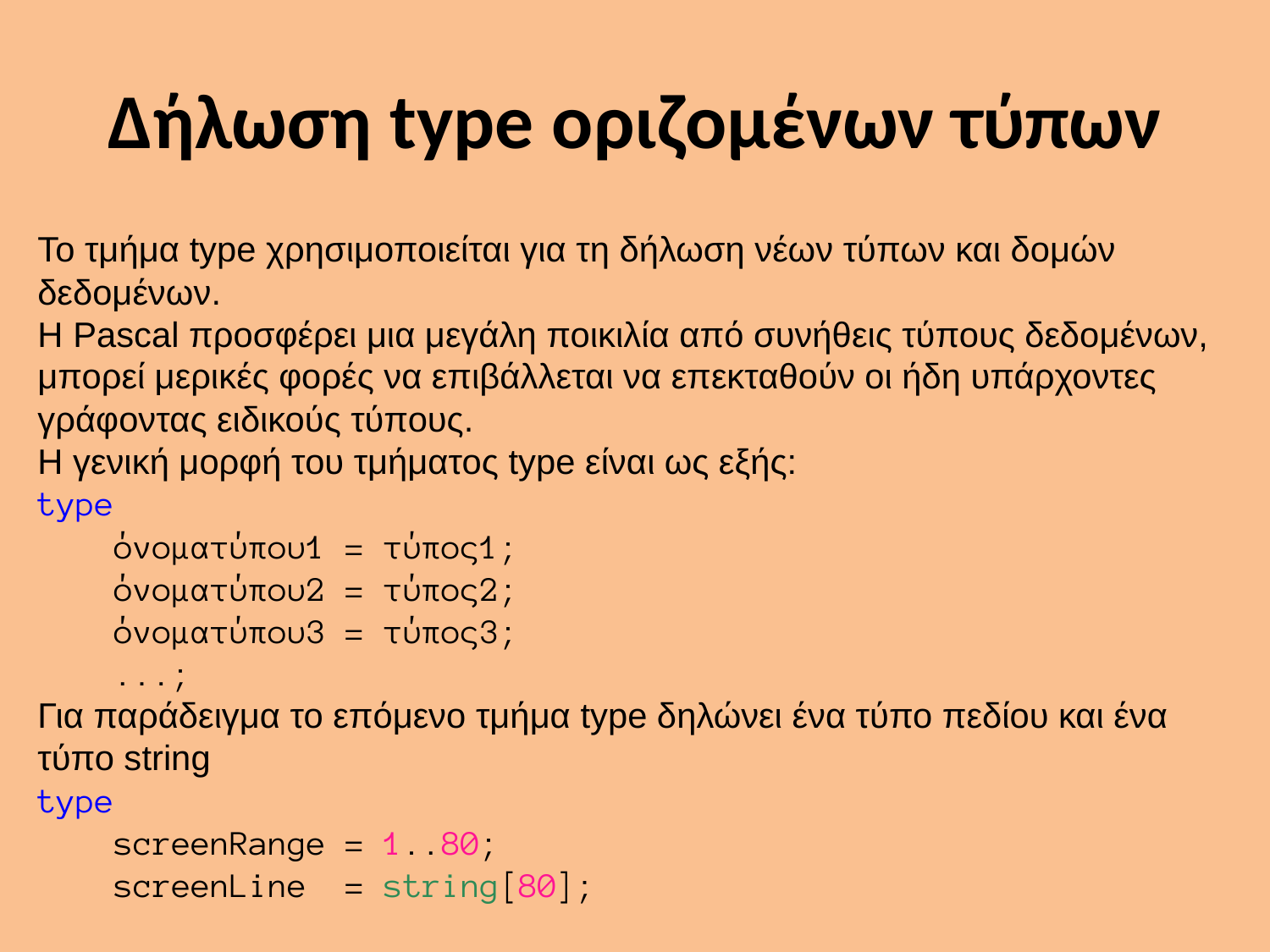

# Δήλωση type οριζομένων τύπων
Το τμήμα type χρησιμοποιείται για τη δήλωση νέων τύπων και δομών δεδομένων.
Η Pascal προσφέρει μια μεγάλη ποικιλία από συνήθεις τύπους δεδομένων, μπορεί μερικές φορές να επιβάλλεται να επεκταθούν οι ήδη υπάρχοντες γράφοντας ειδικούς τύπους.
Η γενική μορφή του τμήματος type είναι ως εξής:
type
    όνοματύπου1 = τύπος1;
    όνοματύπου2 = τύπος2;
    όνοματύπου3 = τύπος3;
    ...;
Για παράδειγμα το επόμενο τμήμα type δηλώνει ένα τύπο πεδίου και ένα τύπο string
type
    screenRange = 1..80;
    screenLine  = string[80];